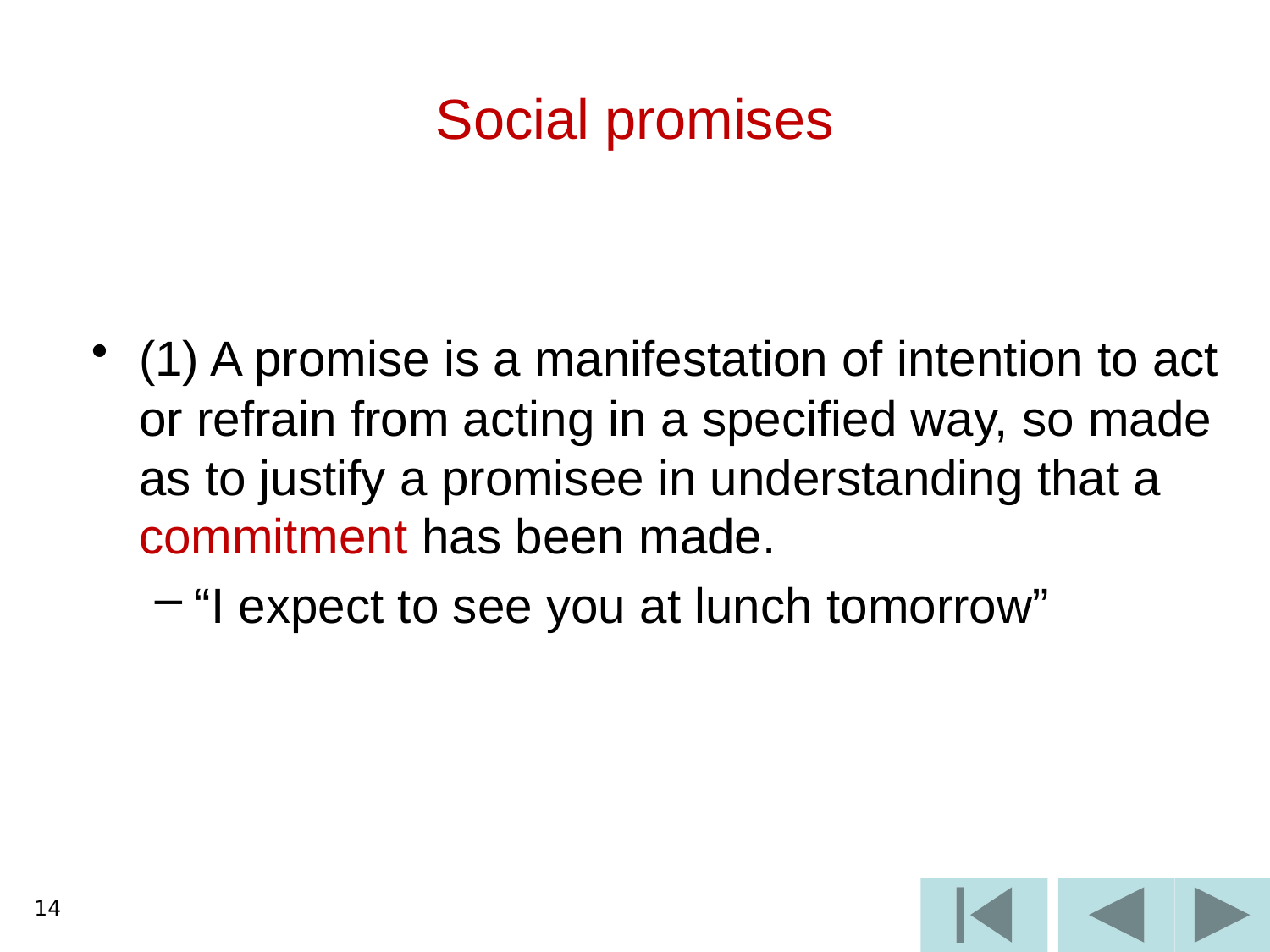

# Social promises

(1) A promise is a manifestation of intention to act or refrain from acting in a specified way, so made as to justify a promisee in understanding that a commitment has been made.
“I expect to see you at lunch tomorrow”

14